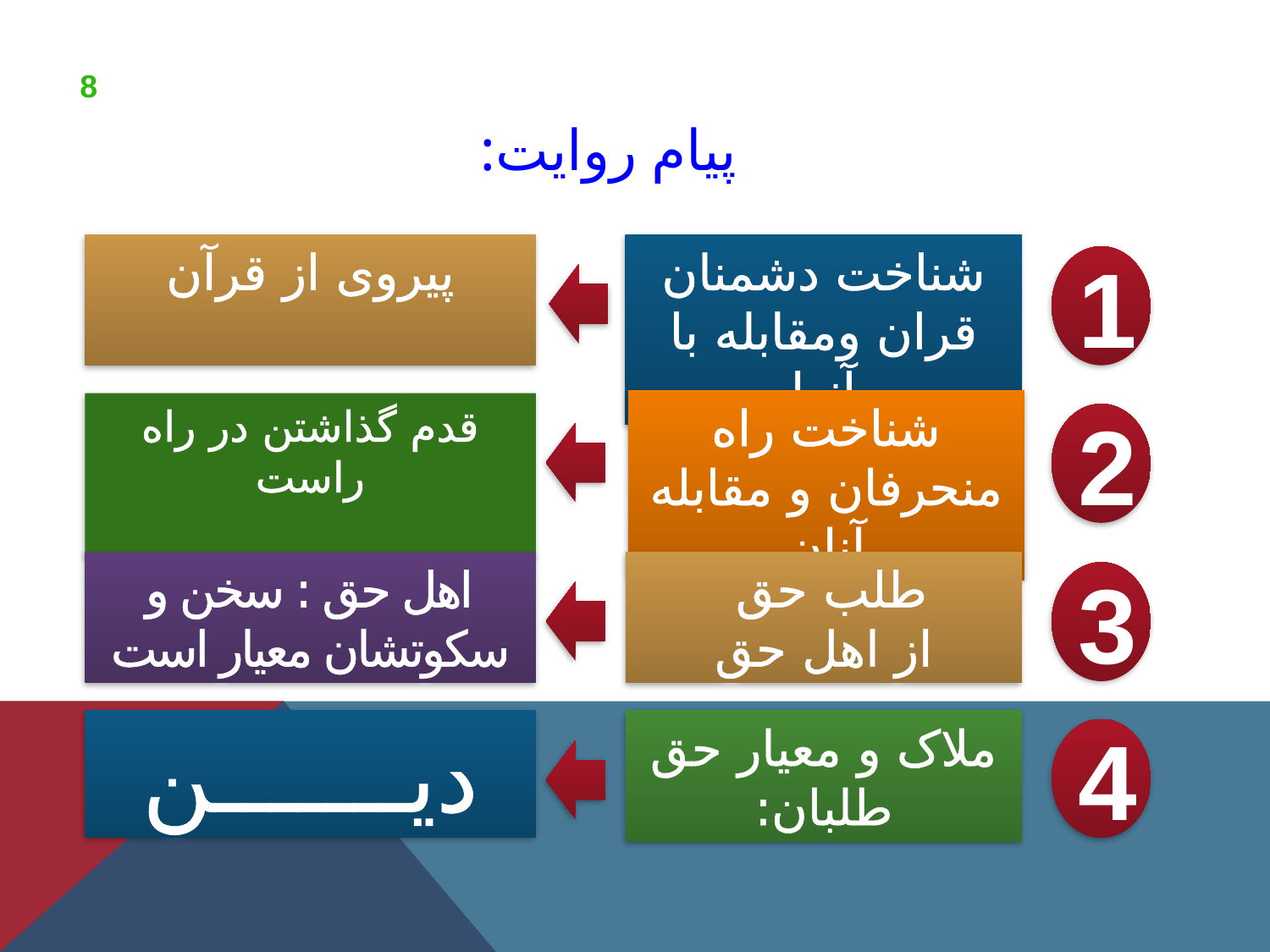

# پيام روايت:
پیروی از قرآن

شناخت دشمنان قران ومقابله با آنها
1

شناخت راه منحرفان و مقابله آنان
قدم گذاشتن در راه راست

2

اهل حق : سخن و سکوتشان معیار است
طلب حق
از اهل حق
3

ديـــــــن
ملاک و معیار حق طلبان:
4